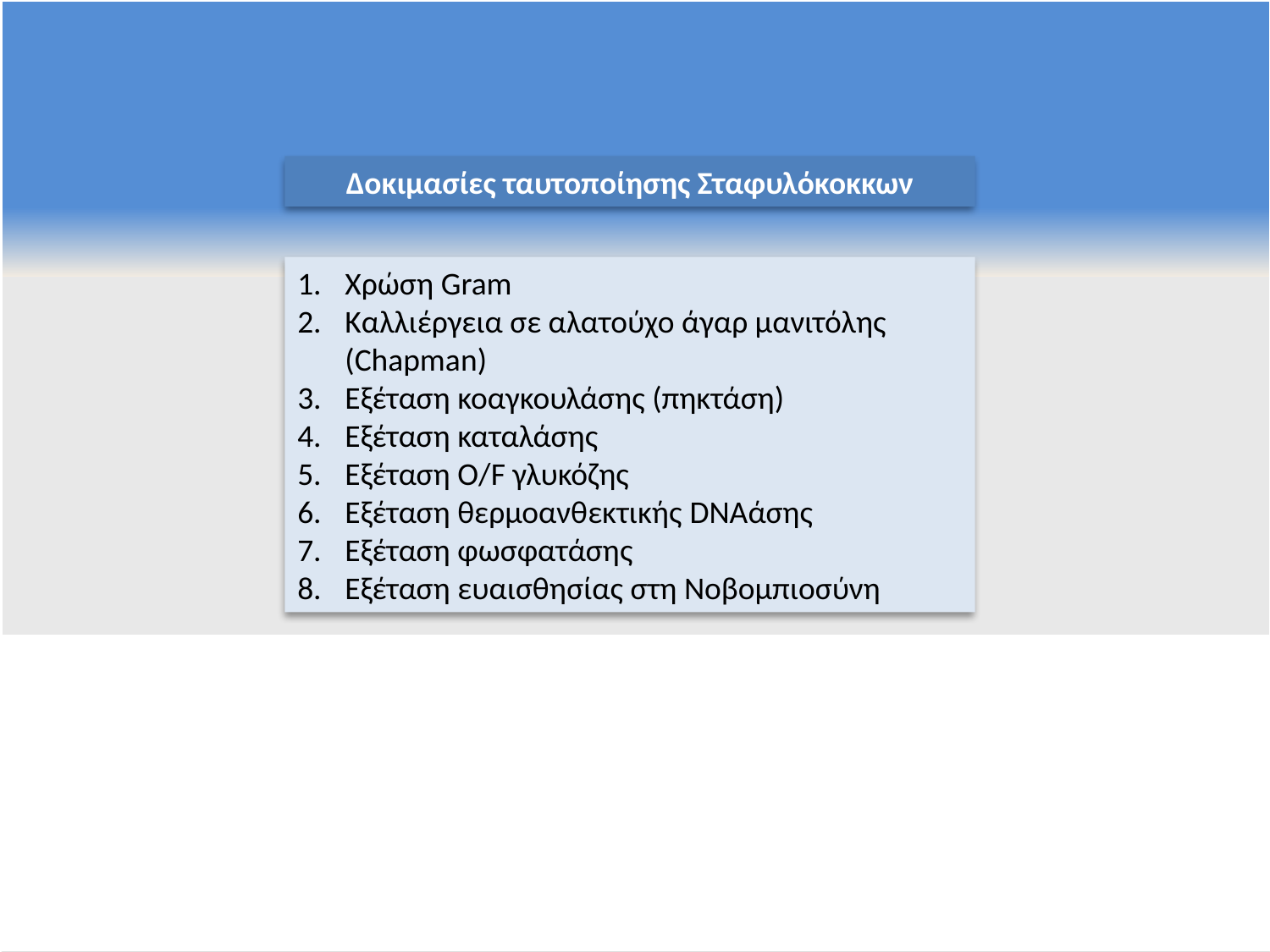

Δοκιμασίες ταυτοποίησης Σταφυλόκοκκων
Χρώση Gram
Καλλιέργεια σε αλατούχο άγαρ μανιτόλης (Chapman)
Εξέταση κοαγκουλάσης (πηκτάση)
Εξέταση καταλάσης
Εξέταση Ο/F γλυκόζης
Εξέταση θερμοανθεκτικής DNAάσης
Εξέταση φωσφατάσης
Εξέταση ευαισθησίας στη Νοβομπιοσύνη